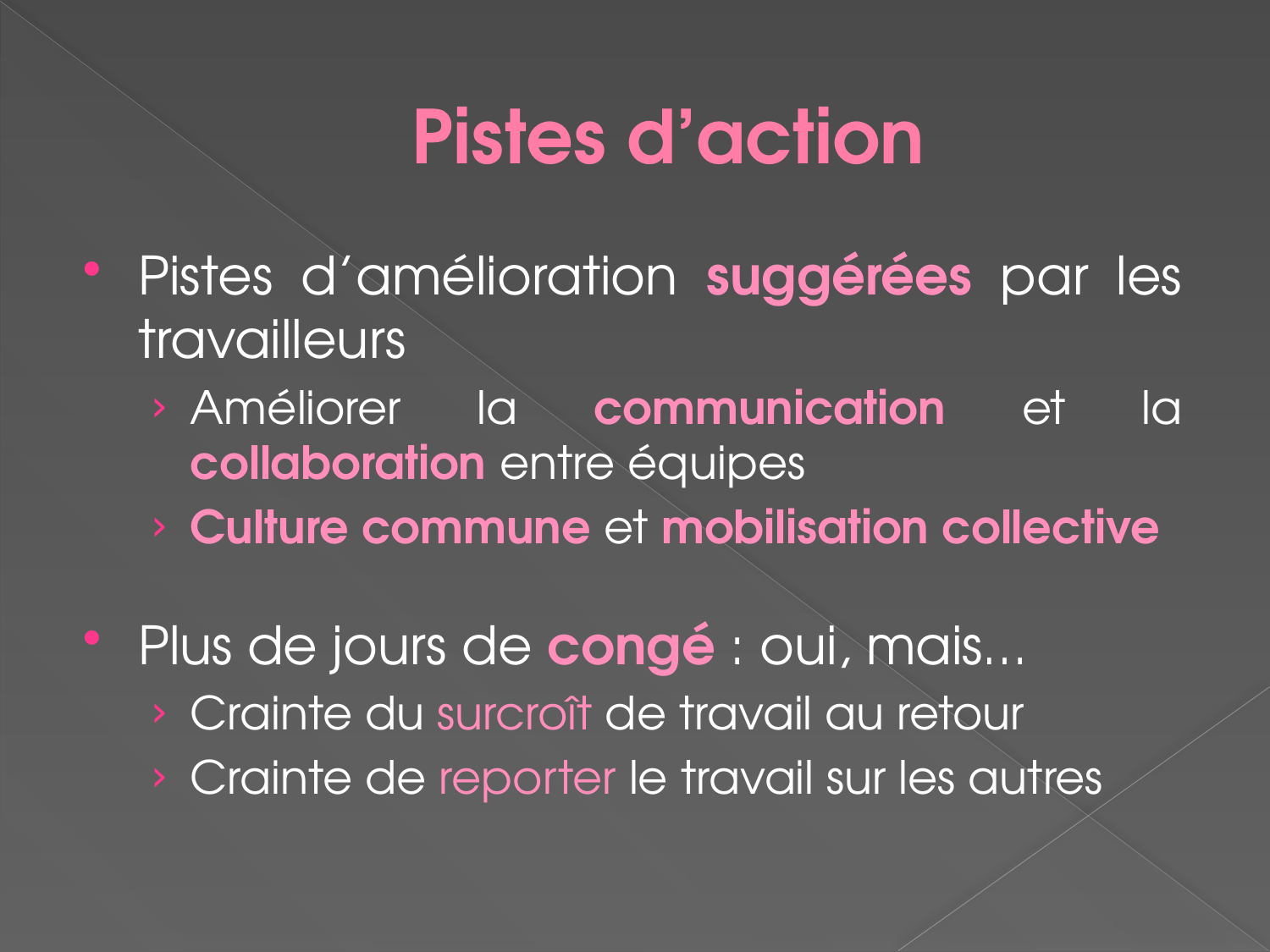

# Pistes d’action
Pistes d’amélioration suggérées par les travailleurs
Améliorer la communication et la collaboration entre équipes
Culture commune et mobilisation collective

Plus de jours de congé : oui, mais…
Crainte du surcroît de travail au retour
Crainte de reporter le travail sur les autres